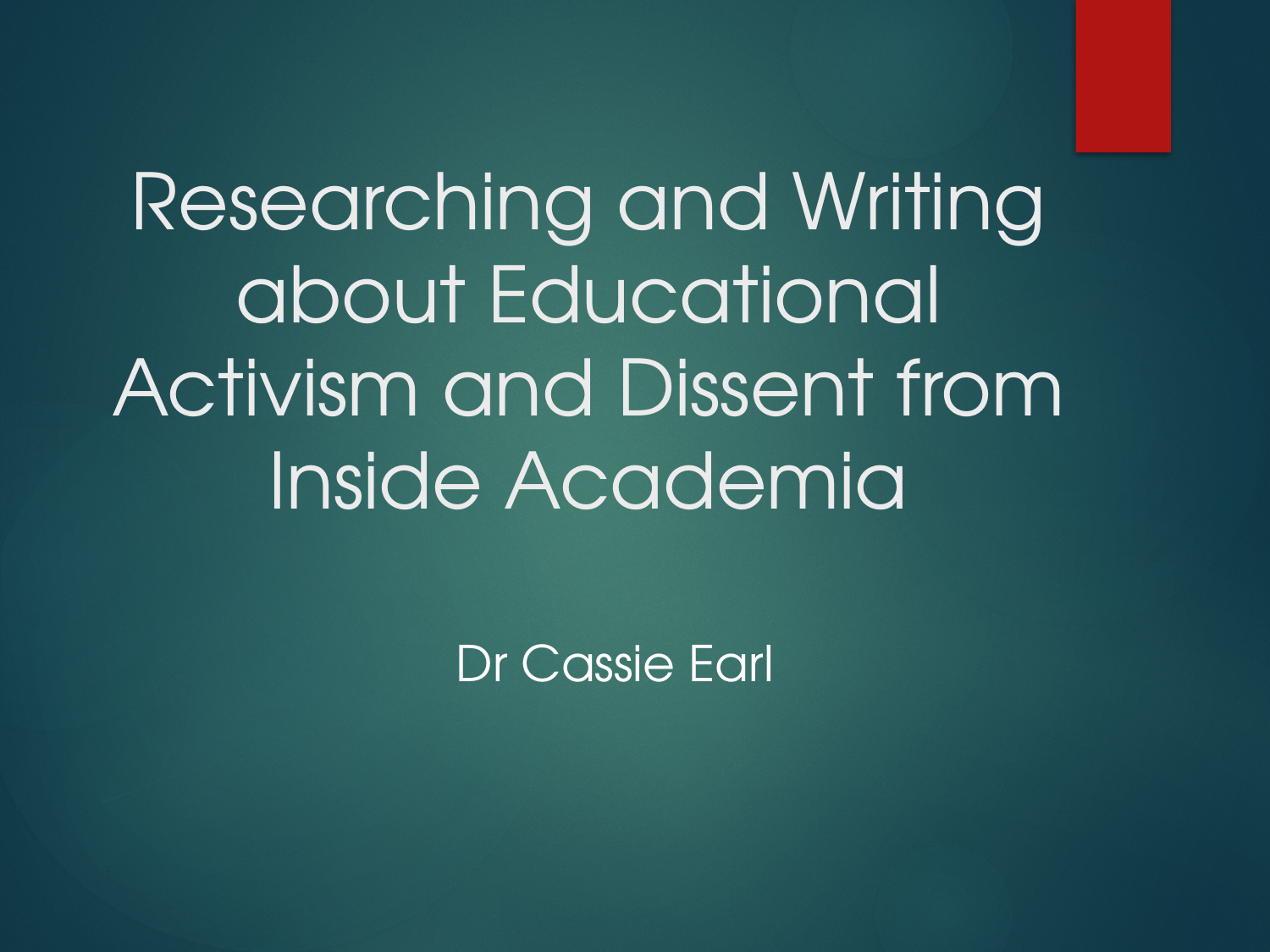

Researching and Writing about Educational Activism and Dissent from Inside Academia
Dr Cassie Earl